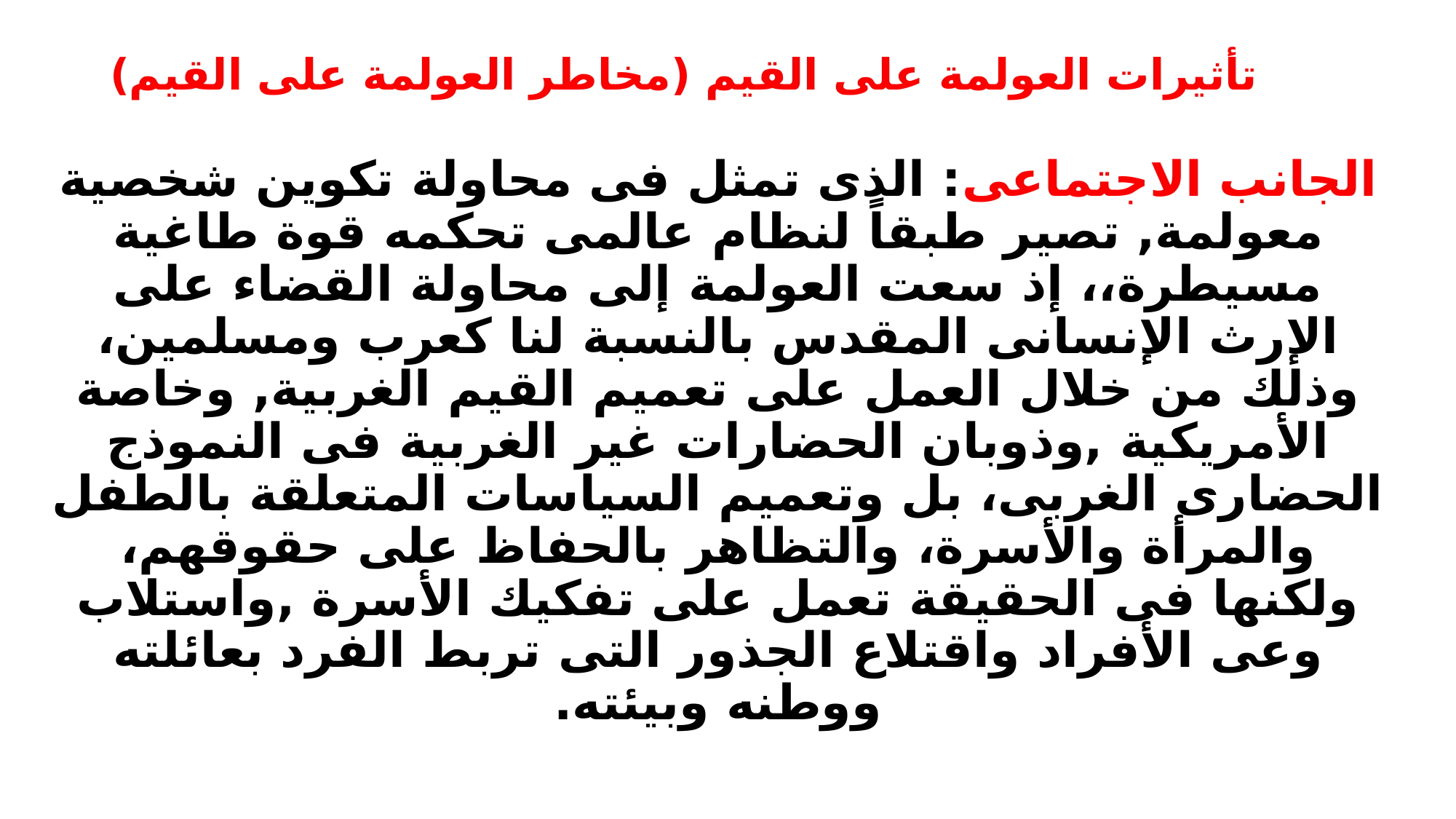

# تأثيرات العولمة على القيم (مخاطر العولمة على القيم)
الجانب الاجتماعى: الذى تمثل فى محاولة تكوين شخصية معولمة, تصير طبقاً لنظام عالمى تحكمه قوة طاغية مسيطرة،، إذ سعت العولمة إلى محاولة القضاء على الإرث الإنسانى المقدس بالنسبة لنا كعرب ومسلمين، وذلك من خلال العمل على تعميم القيم الغربية, وخاصة الأمريكية ,وذوبان الحضارات غير الغربية فى النموذج الحضارى الغربى، بل وتعميم السياسات المتعلقة بالطفل والمرأة والأسرة، والتظاهر بالحفاظ على حقوقهم، ولكنها فى الحقيقة تعمل على تفكيك الأسرة ,واستلاب وعى الأفراد واقتلاع الجذور التى تربط الفرد بعائلته ووطنه وبيئته.